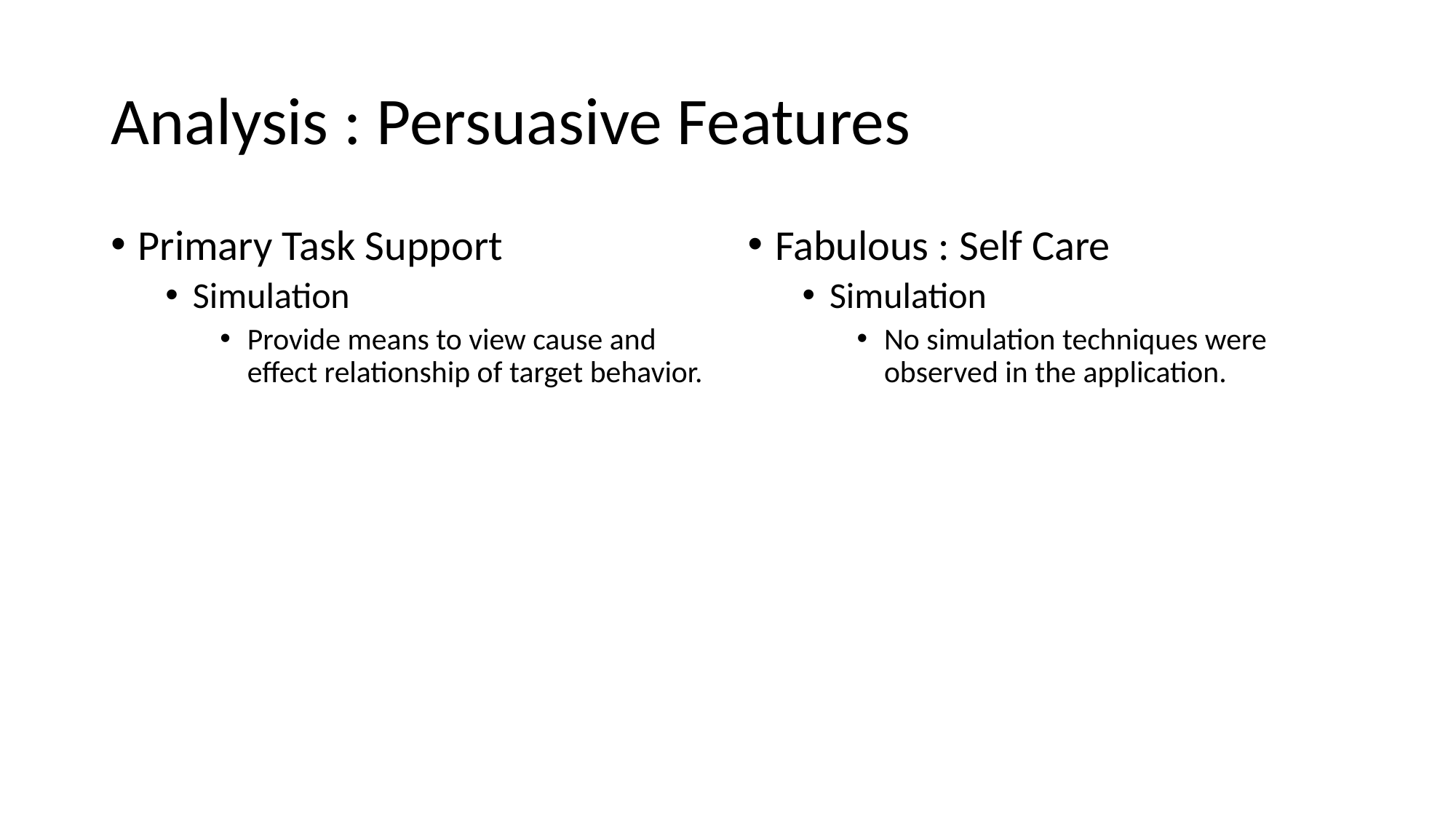

# Analysis : Persuasive Features
Primary Task Support
Simulation
Provide means to view cause and effect relationship of target behavior.
Fabulous : Self Care
Simulation
No simulation techniques were observed in the application.